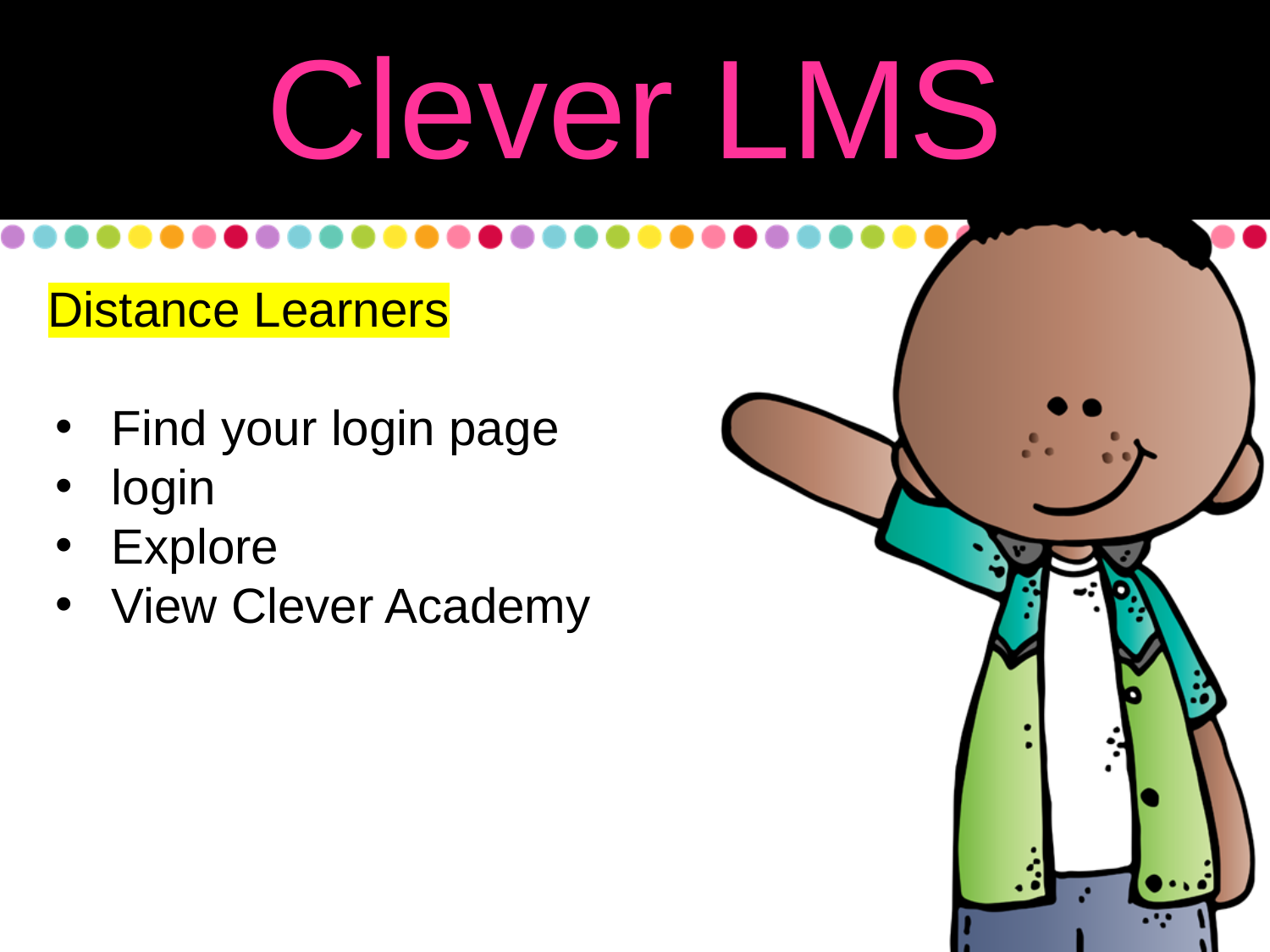

Clever LMS
Distance Learners

Find your login page
login
Explore
View Clever Academy